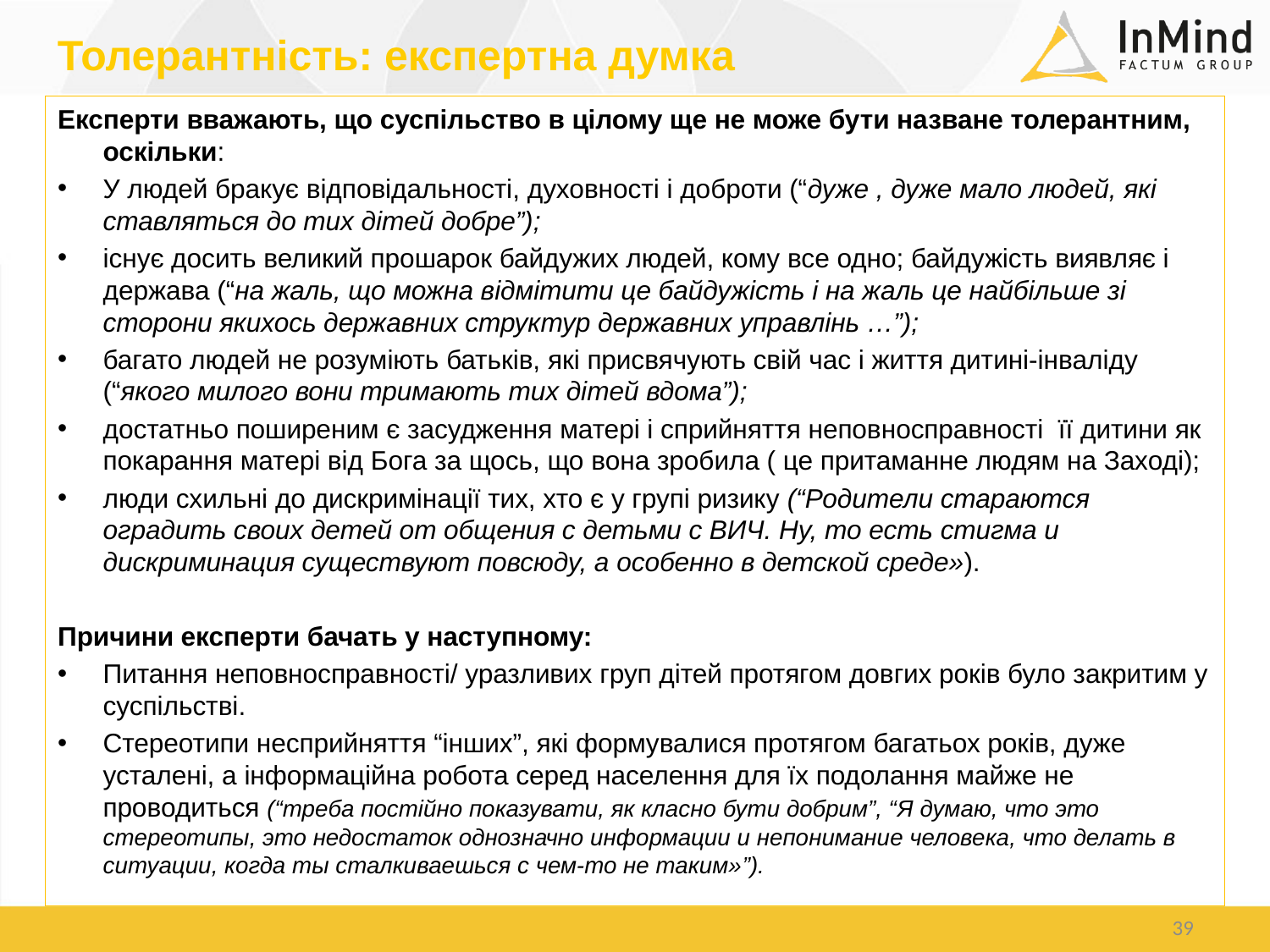

Толерантність: експертна думка
Експерти вважають, що суспільство в цілому ще не може бути назване толерантним, оскільки:
У людей бракує відповідальності, духовності і доброти (“дуже , дуже мало людей, які ставляться до тих дітей добре”);
існує досить великий прошарок байдужих людей, кому все одно; байдужість виявляє і держава (“на жаль, що можна відмітити це байдужість і на жаль це найбільше зі сторони якихось державних структур державних управлінь …”);
багато людей не розуміють батьків, які присвячують свій час і життя дитині-інваліду (“якого милого вони тримають тих дітей вдома”);
достатньо поширеним є засудження матері і сприйняття неповносправності  її дитини як покарання матері від Бога за щось, що вона зробила ( це притаманне людям на Заході);
люди схильні до дискримінації тих, хто є у групі ризику (“Родители стараются оградить своих детей от общения с детьми с ВИЧ. Ну, то есть стигма и дискриминация существуют повсюду, а особенно в детской среде»).

Причини експерти бачать у наступному:
Питання неповносправності/ уразливих груп дітей протягом довгих років було закритим у суспільстві.
Стереотипи несприйняття “інших”, які формувалися протягом багатьох років, дуже усталені, а інформаційна робота серед населення для їх подолання майже не проводиться (“треба постійно показувати, як класно бути добрим”, “Я думаю, что это стереотипы, это недостаток однозначно информации и непонимание человека, что делать в ситуации, когда ты сталкиваешься с чем-то не таким»”).
39